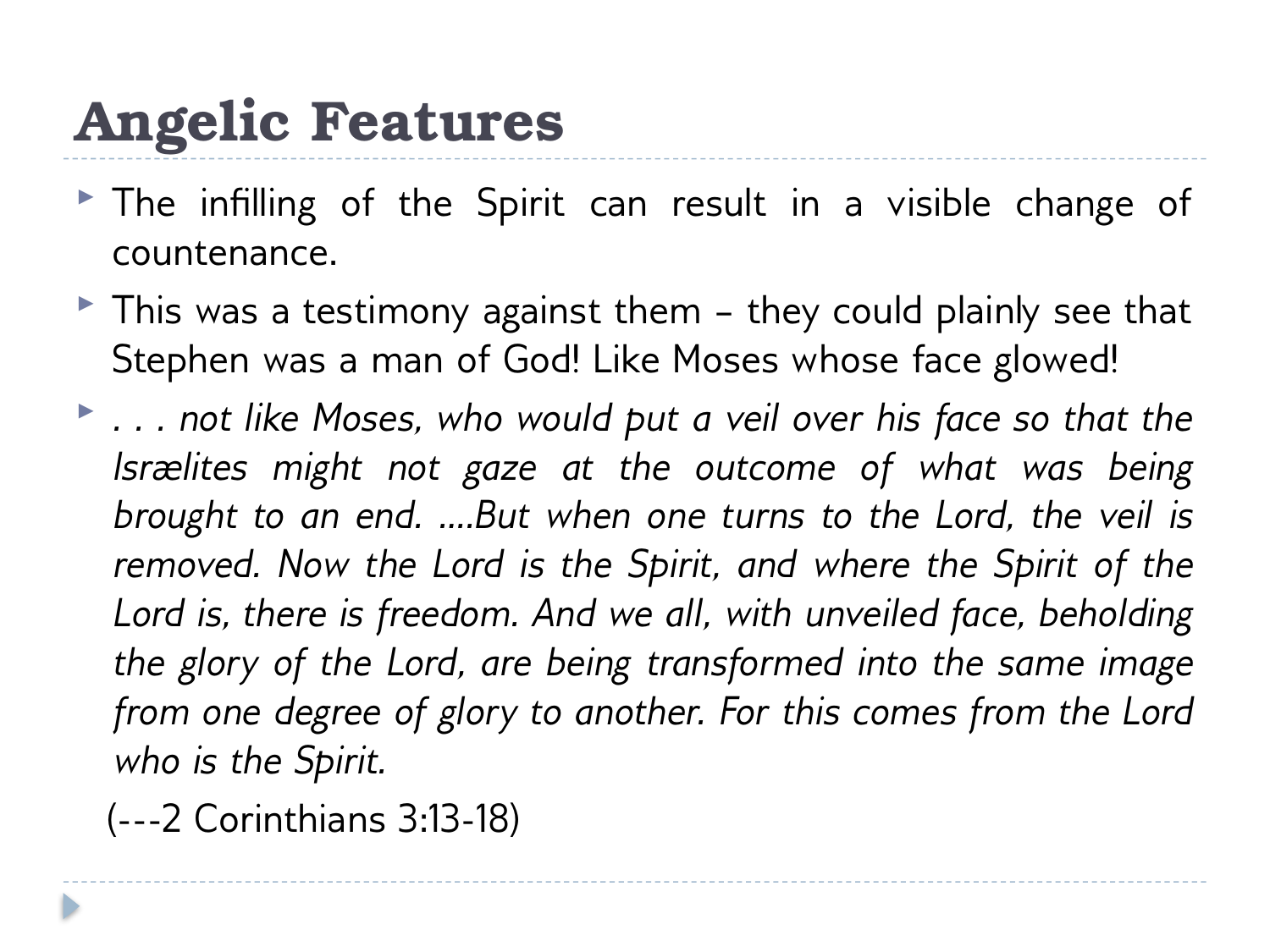

# Angelic Features
The infilling of the Spirit can result in a visible change of countenance.
This was a testimony against them – they could plainly see that Stephen was a man of God! Like Moses whose face glowed!
. . . not like Moses, who would put a veil over his face so that the Israelites might not gaze at the outcome of what was being brought to an end. ….But when one turns to the Lord, the veil is removed. Now the Lord is the Spirit, and where the Spirit of the Lord is, there is freedom. And we all, with unveiled face, beholding the glory of the Lord, are being transformed into the same image from one degree of glory to another. For this comes from the Lord who is the Spirit.
(---2 Corinthians 3:13-18)